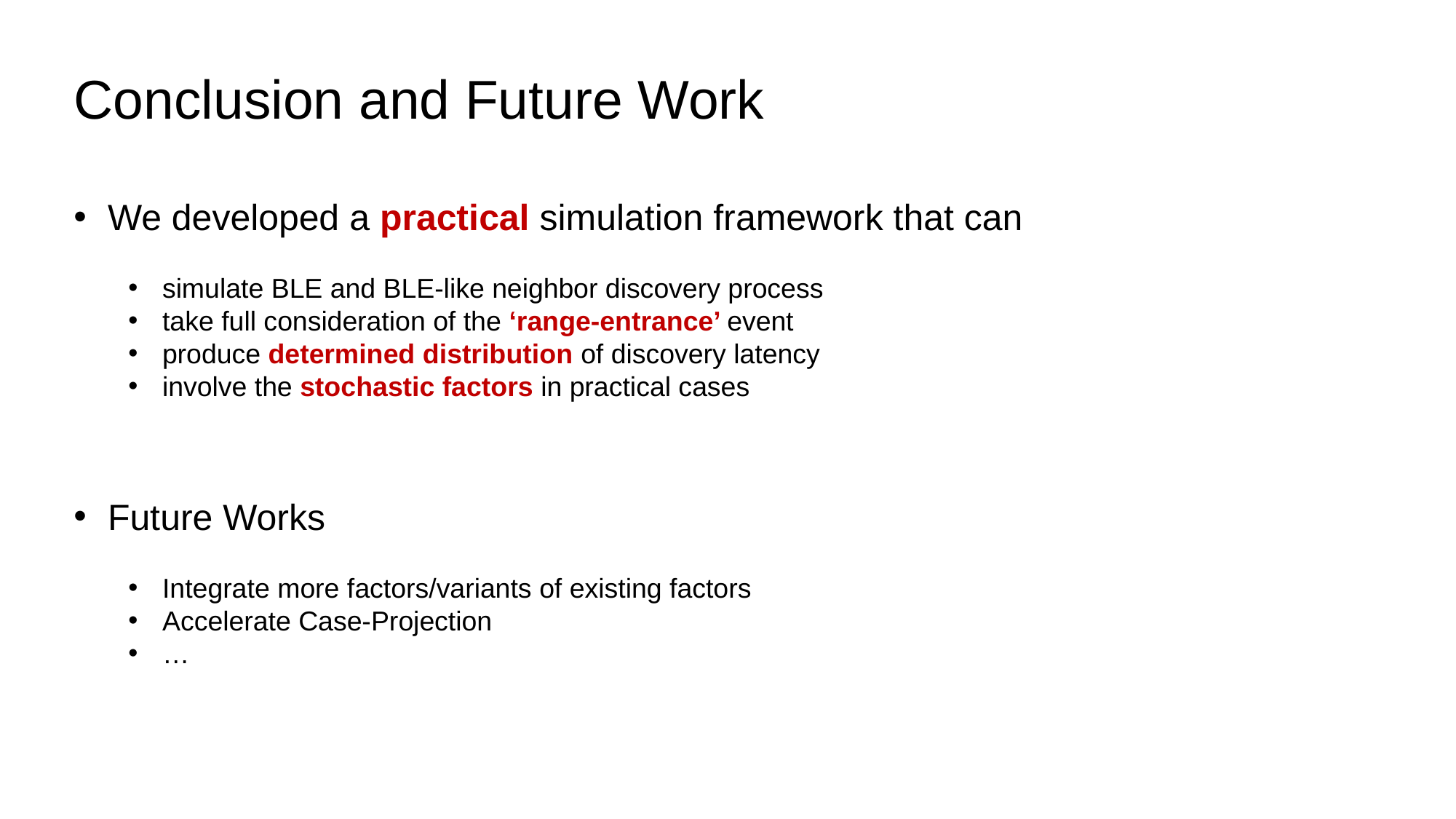

# Conclusion and Future Work
We developed a practical simulation framework that can

simulate BLE and BLE-like neighbor discovery process
take full consideration of the ‘range-entrance’ event
produce determined distribution of discovery latency
involve the stochastic factors in practical cases
Future Works

Integrate more factors/variants of existing factors
Accelerate Case-Projection
…